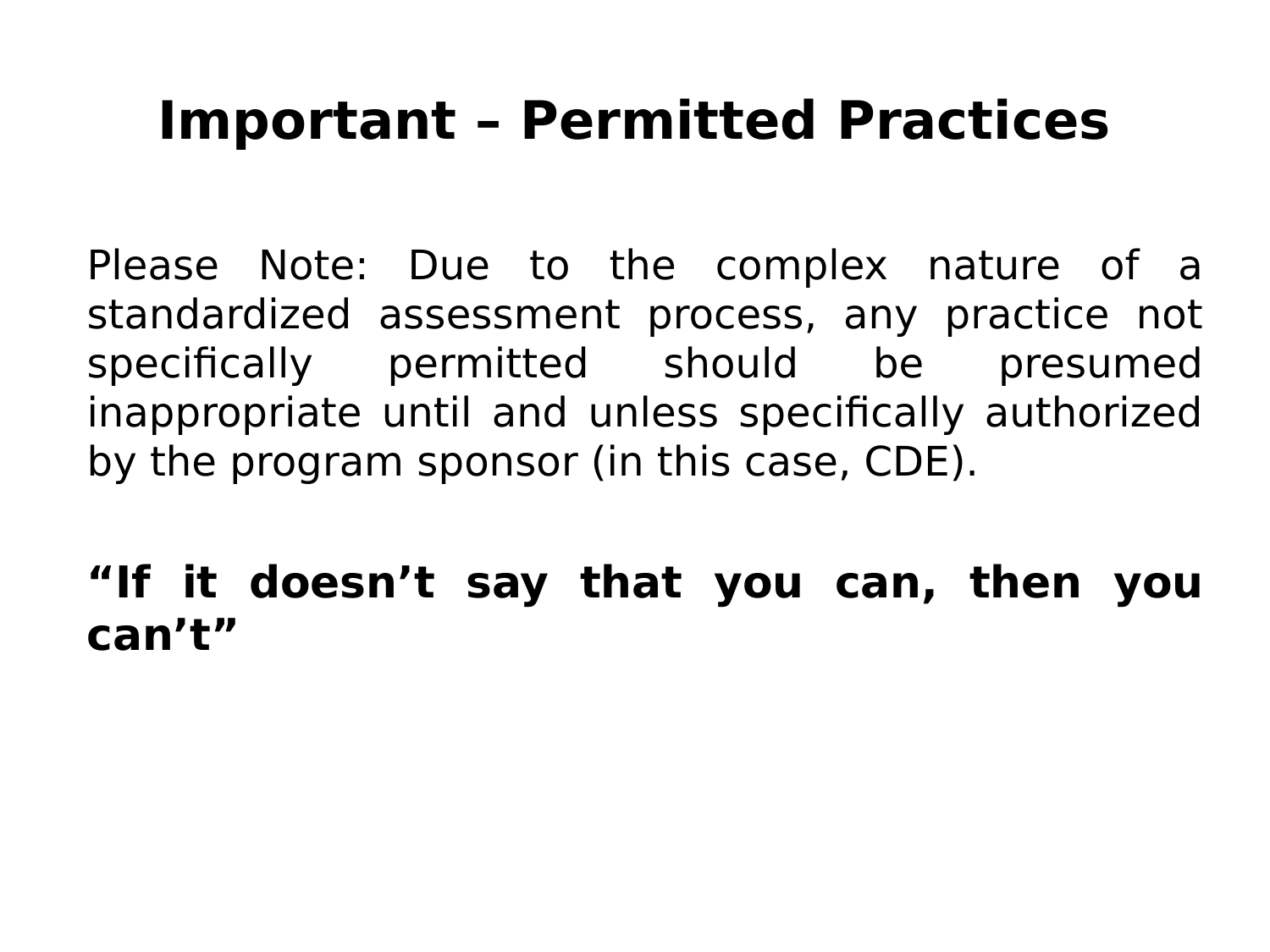

# Important – Permitted Practices
Please Note: Due to the complex nature of a standardized assessment process, any practice not specifically permitted should be presumed inappropriate until and unless specifically authorized by the program sponsor (in this case, CDE).

“If it doesn’t say that you can, then you can’t”